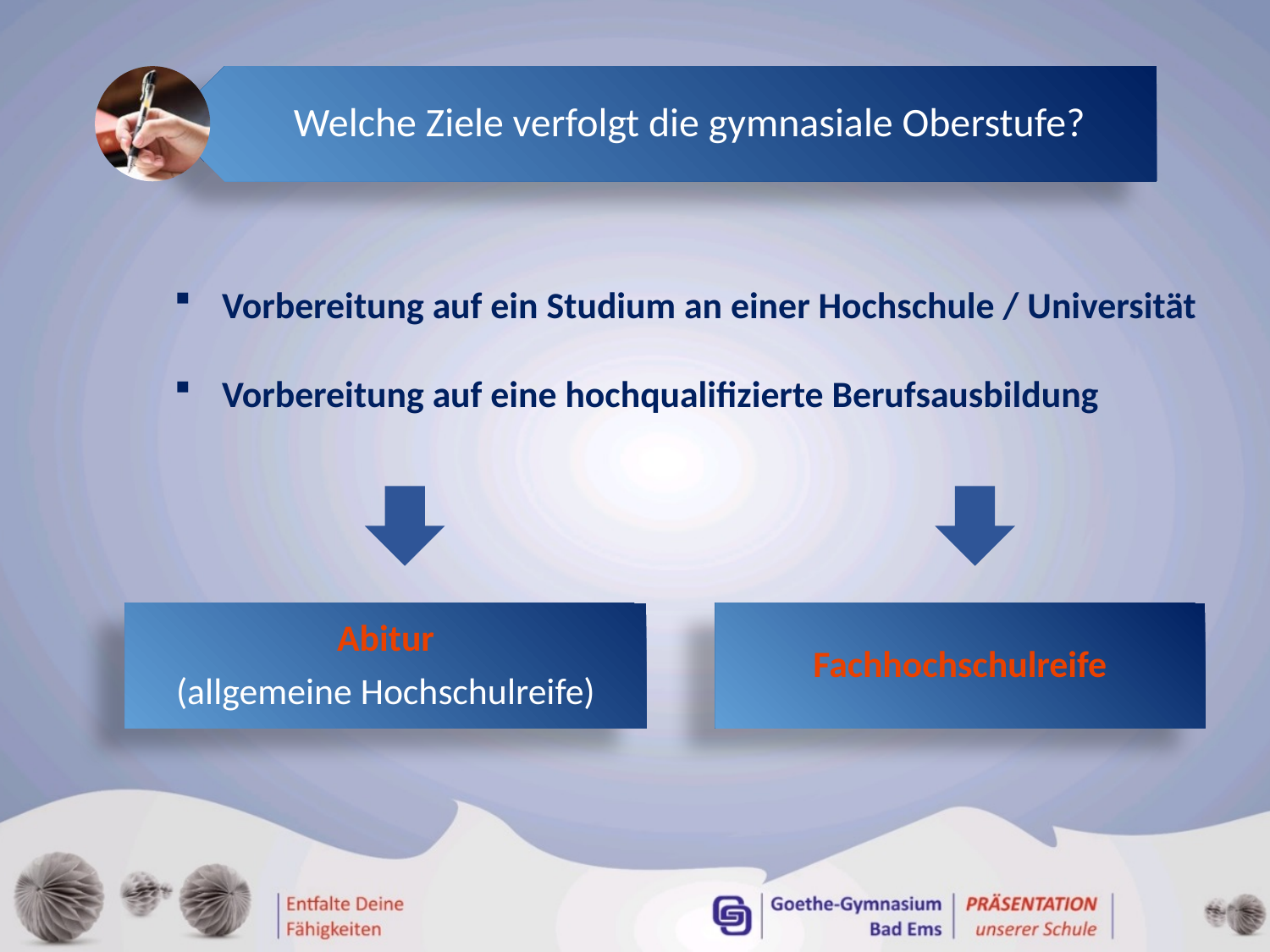

Welche Ziele verfolgt die gymnasiale Oberstufe?
Vorbereitung auf ein Studium an einer Hochschule / Universität

Vorbereitung auf eine hochqualifizierte Berufsausbildung

Fachhochschulreife
Abitur
(allgemeine Hochschulreife)